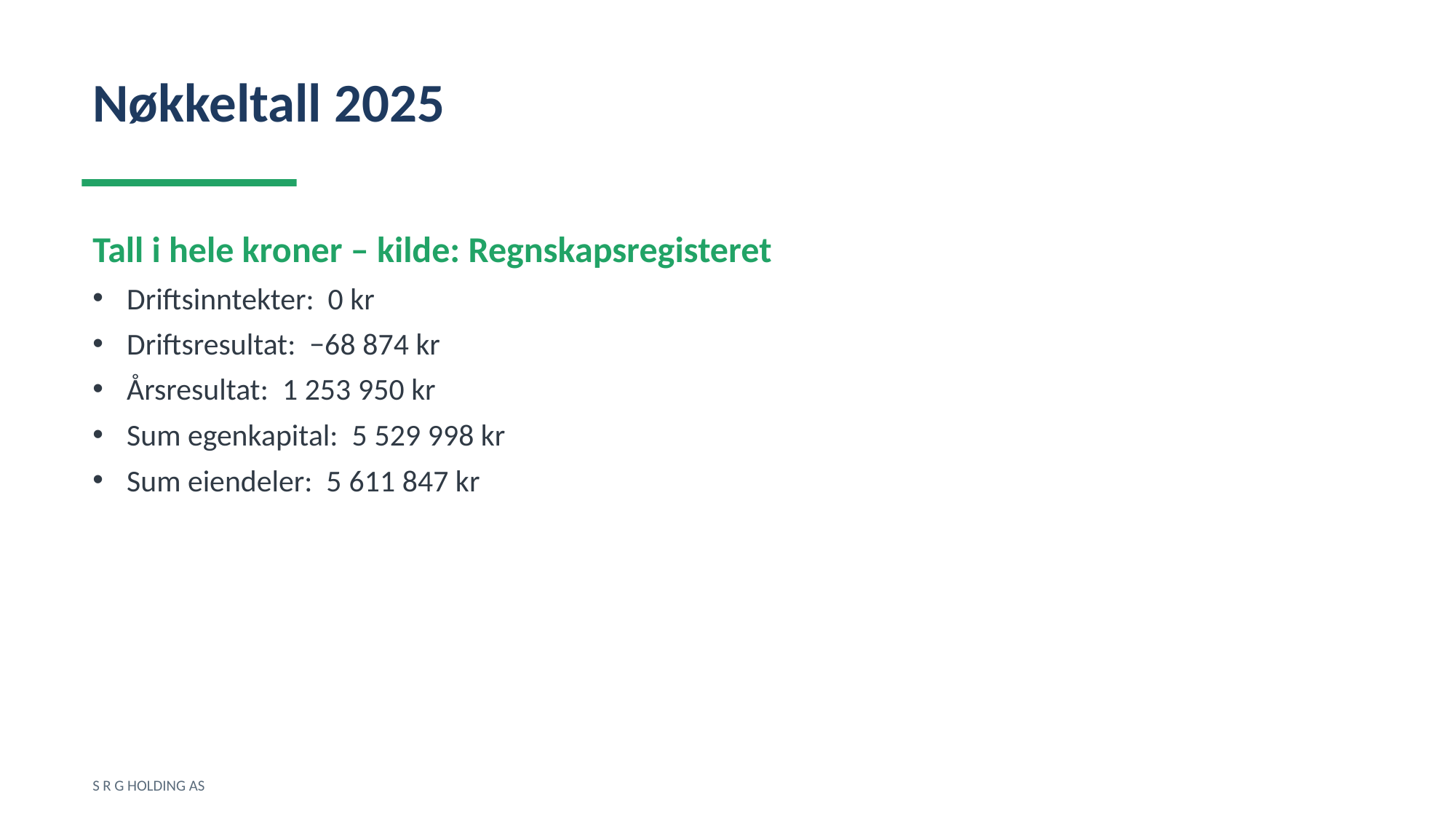

Nøkkeltall 2025

Tall i hele kroner – kilde: Regnskapsregisteret
Driftsinntekter:  0 kr
Driftsresultat:  −68 874 kr
Årsresultat:  1 253 950 kr
Sum egenkapital:  5 529 998 kr
Sum eiendeler:  5 611 847 kr
S R G HOLDING AS